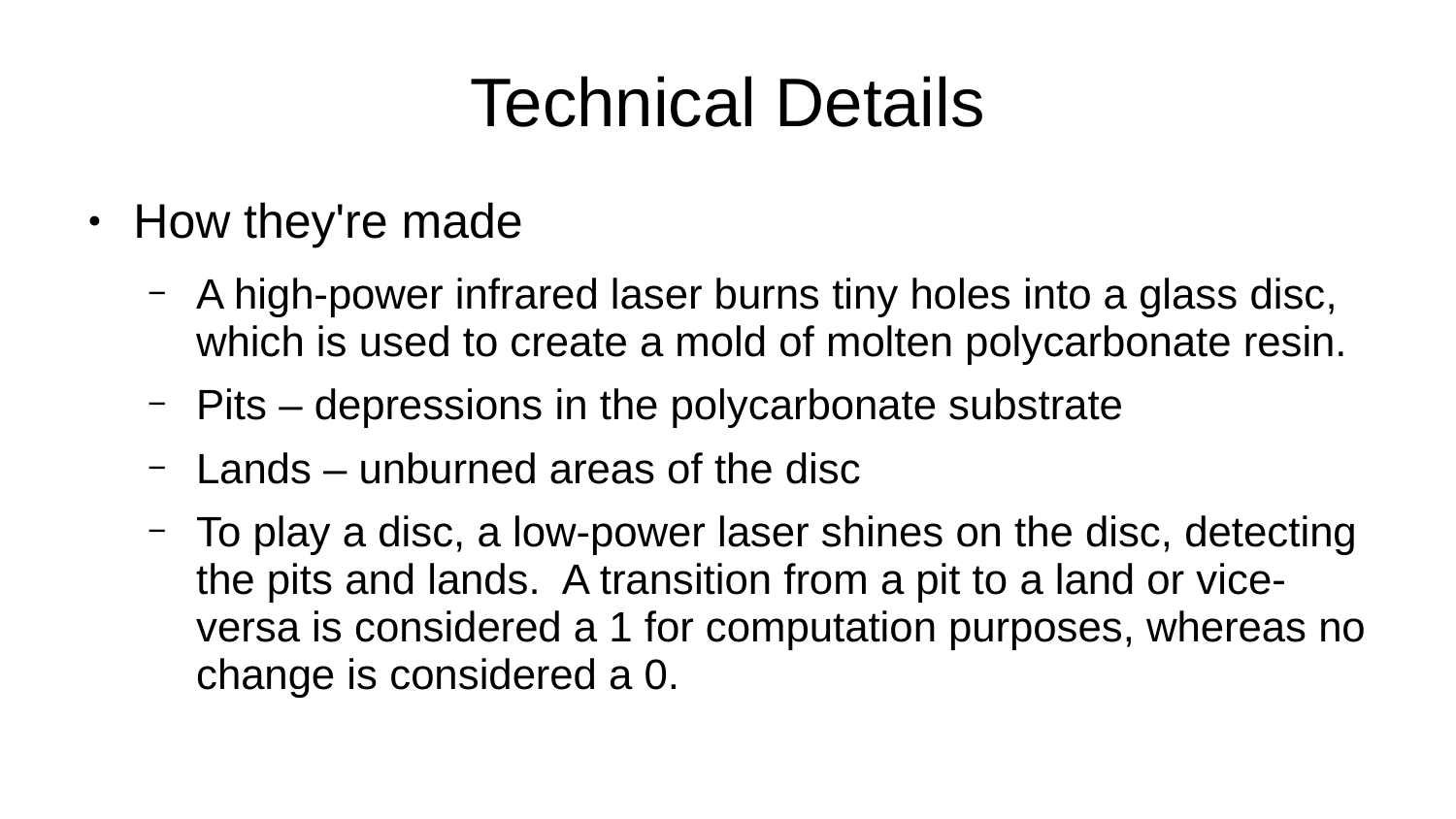

# Technical Details
How they're made
A high-power infrared laser burns tiny holes into a glass disc, which is used to create a mold of molten polycarbonate resin.
Pits – depressions in the polycarbonate substrate
Lands – unburned areas of the disc
To play a disc, a low-power laser shines on the disc, detecting the pits and lands.  A transition from a pit to a land or vice-versa is considered a 1 for computation purposes, whereas no change is considered a 0.